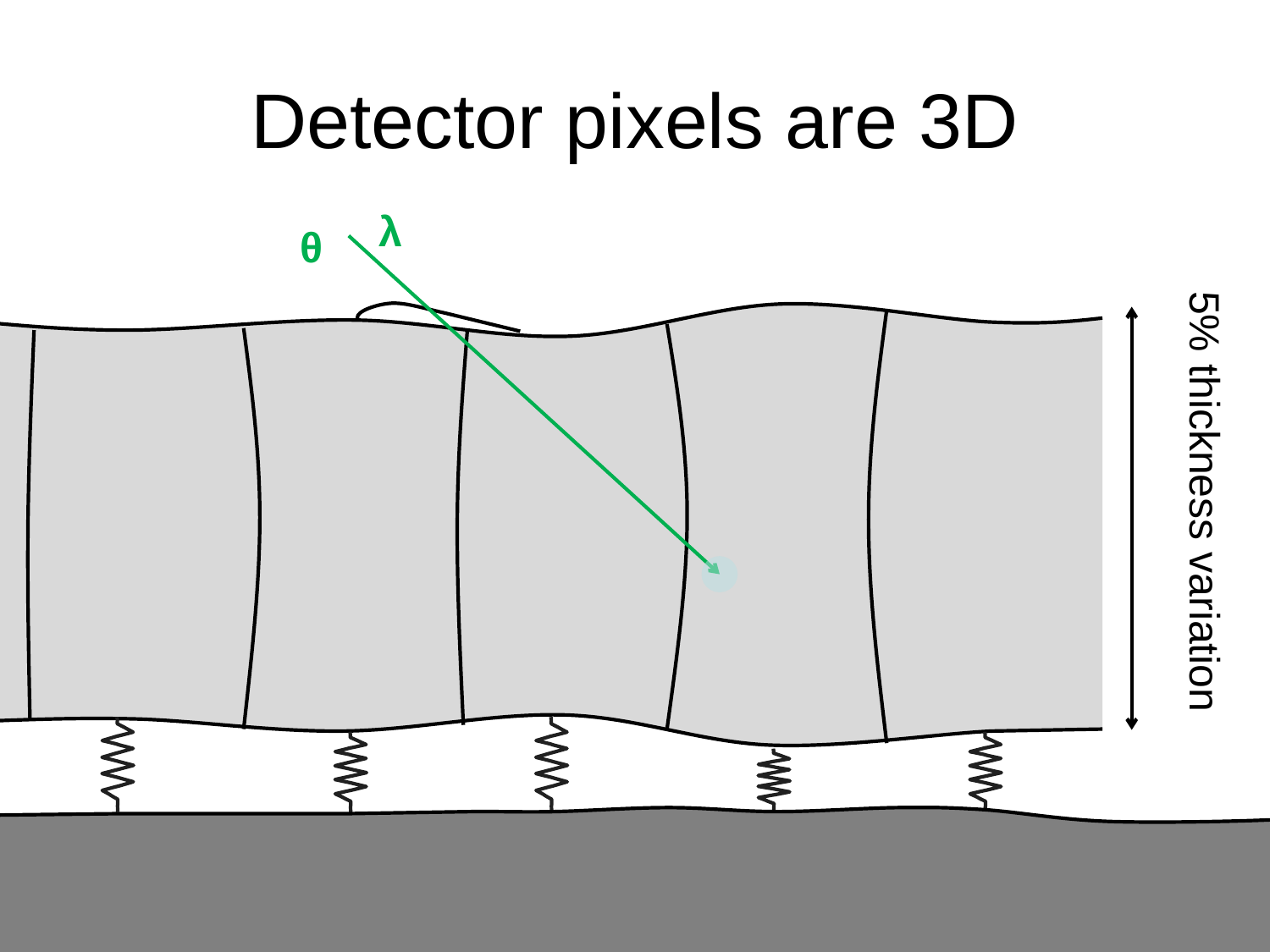

# Detector pixels are 3D
λ
θ

5% thickness variation